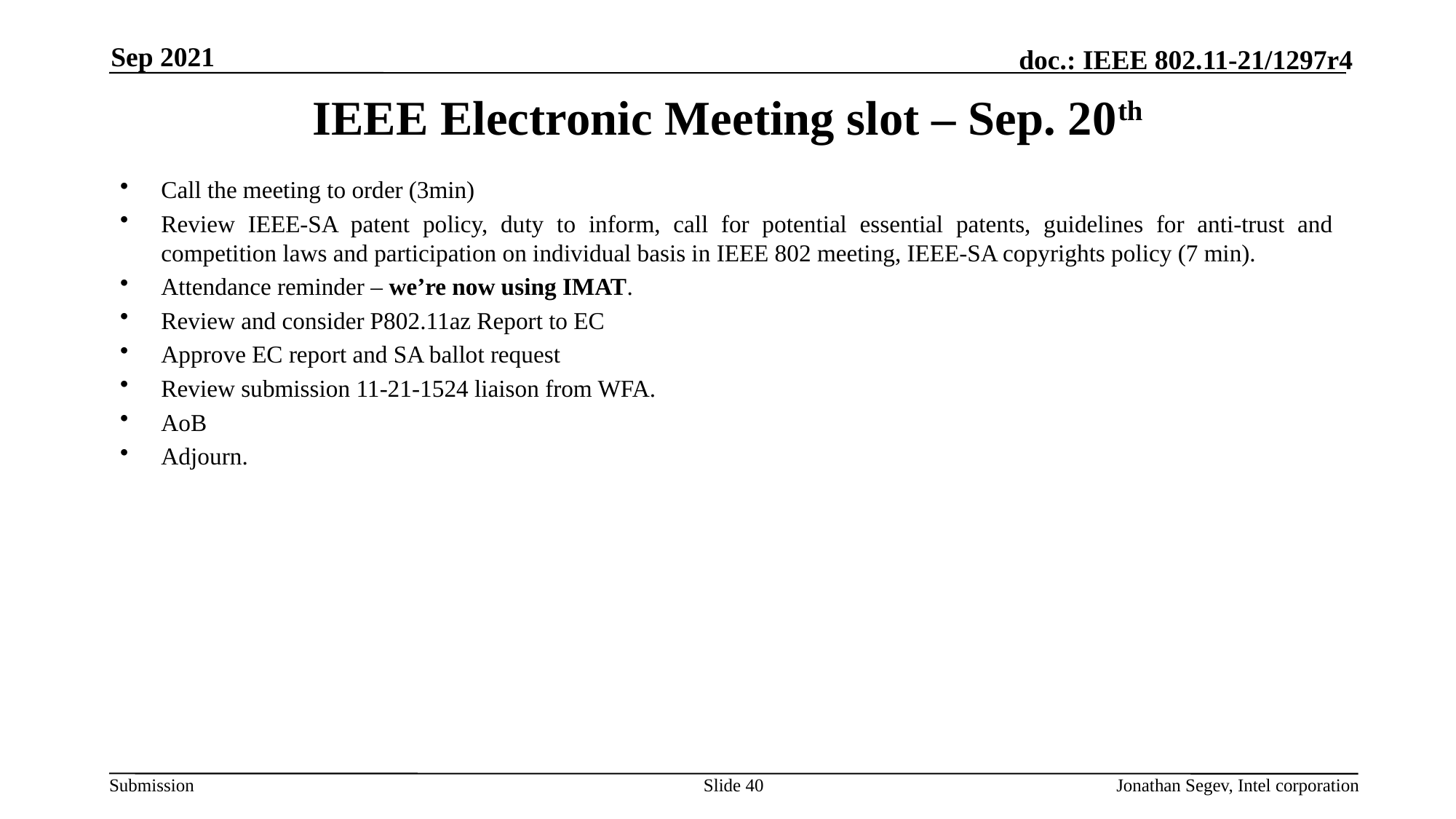

Sep 2021
# IEEE Electronic Meeting slot – Sep. 20th
Call the meeting to order (3min)
Review IEEE-SA patent policy, duty to inform, call for potential essential patents, guidelines for anti-trust and competition laws and participation on individual basis in IEEE 802 meeting, IEEE-SA copyrights policy (7 min).
Attendance reminder – we’re now using IMAT.
Review and consider P802.11az Report to EC
Approve EC report and SA ballot request
Review submission 11-21-1524 liaison from WFA.
AoB
Adjourn.

Slide 40
Jonathan Segev, Intel corporation